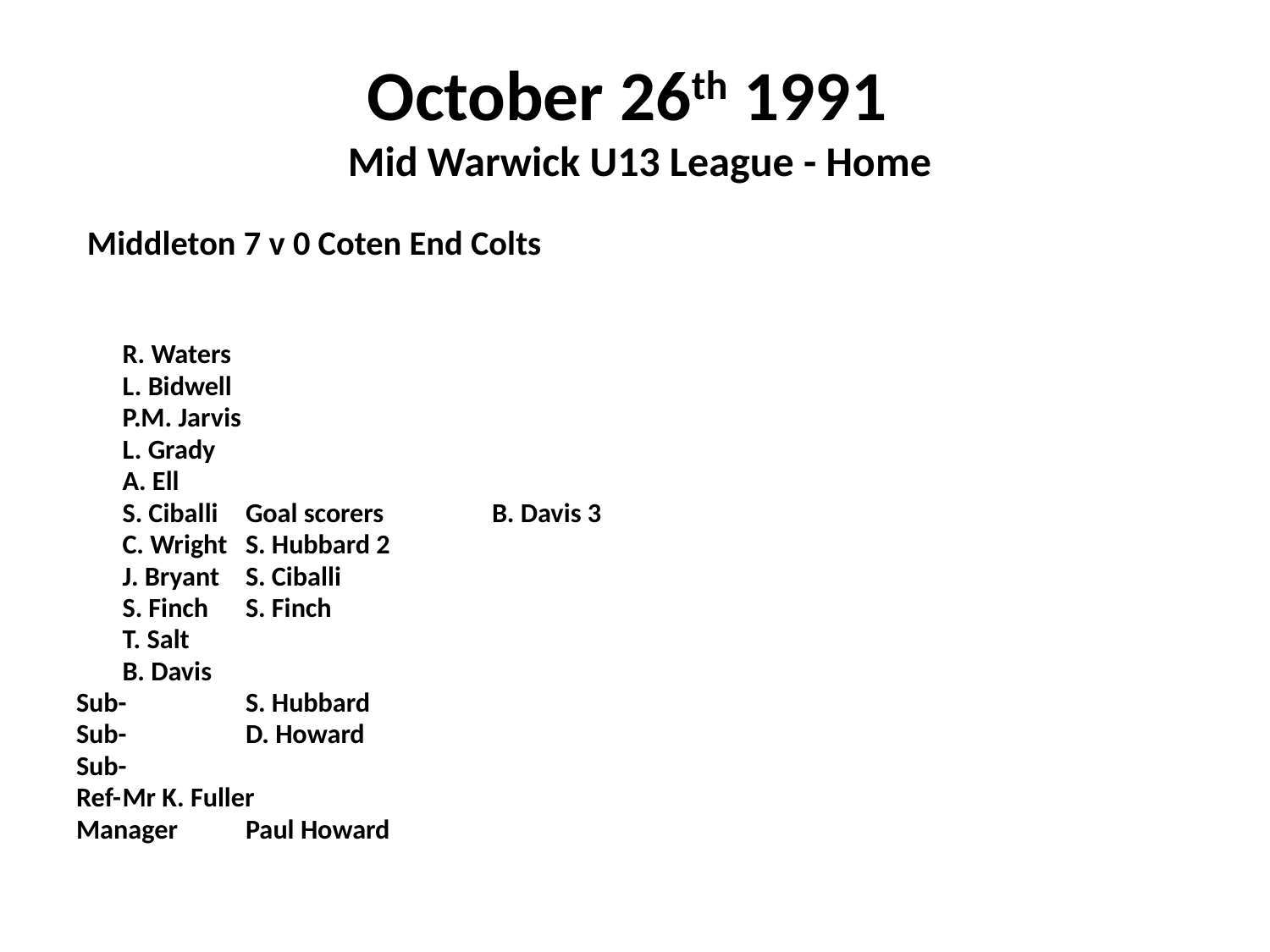

# October 26th 1991 Mid Warwick U13 League - Home
 Middleton 7 v 0 Coten End Colts

		R. Waters
		L. Bidwell
		P.M. Jarvis
		L. Grady
		A. Ell
		S. Ciballi			Goal scorers	B. Davis 3
		C. Wright					S. Hubbard 2
		J. Bryant					S. Ciballi
		S. Finch					S. Finch
		T. Salt
		B. Davis
Sub- 	S. Hubbard
Sub- 	D. Howard
Sub-
Ref-		Mr K. Fuller
Manager	Paul Howard